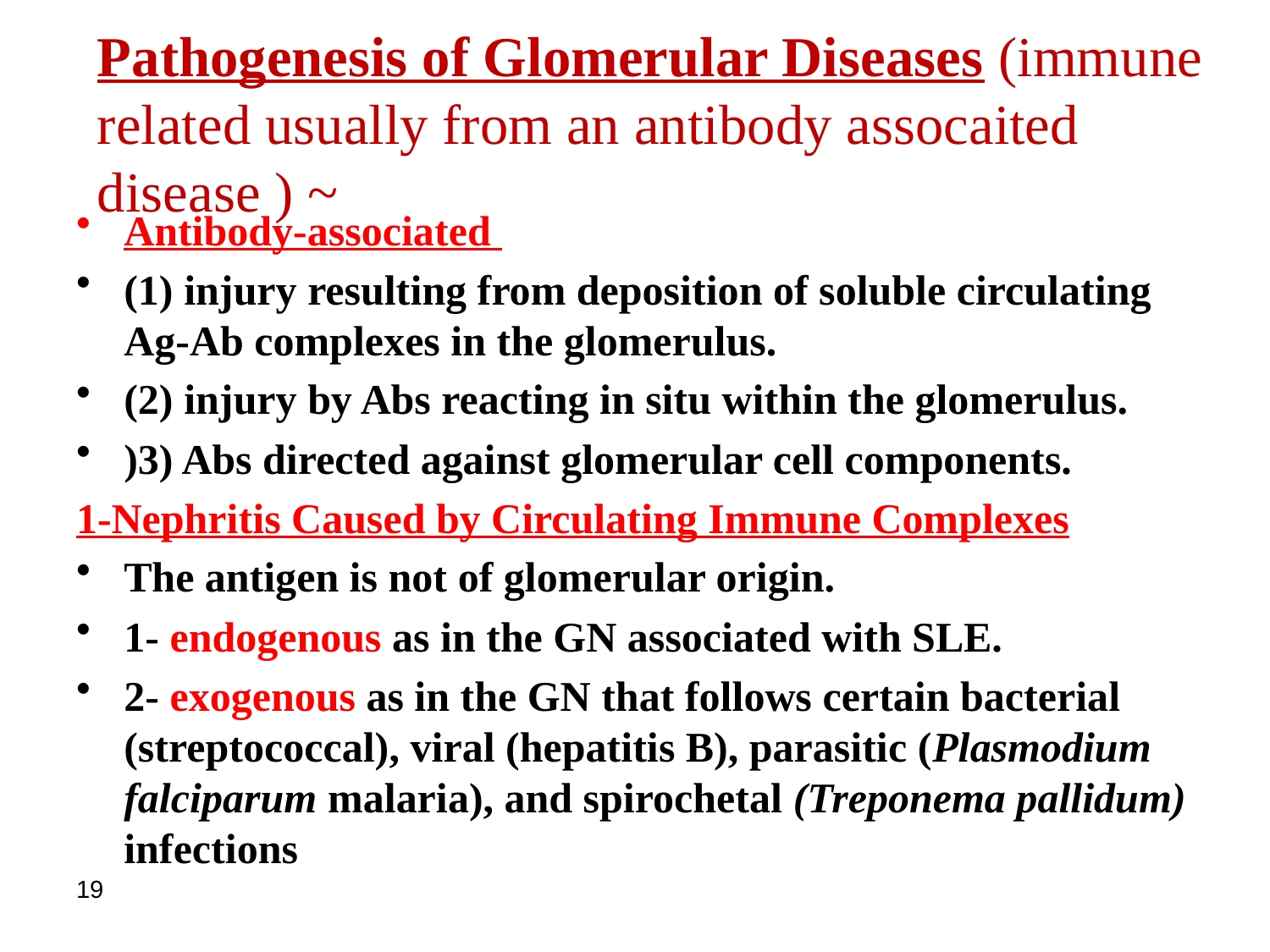

Pathogenesis of Glomerular Diseases (immune related usually from an antibody assocaited disease ) ~
Antibody-associated
(1) injury resulting from deposition of soluble circulating Ag-Ab complexes in the glomerulus.
(2) injury by Abs reacting in situ within the glomerulus.
)3) Abs directed against glomerular cell components.
1-Nephritis Caused by Circulating Immune Complexes
The antigen is not of glomerular origin.
1- endogenous as in the GN associated with SLE.
2- exogenous as in the GN that follows certain bacterial (streptococcal), viral (hepatitis B), parasitic (Plasmodium falciparum malaria), and spirochetal (Treponema pallidum) infections
19